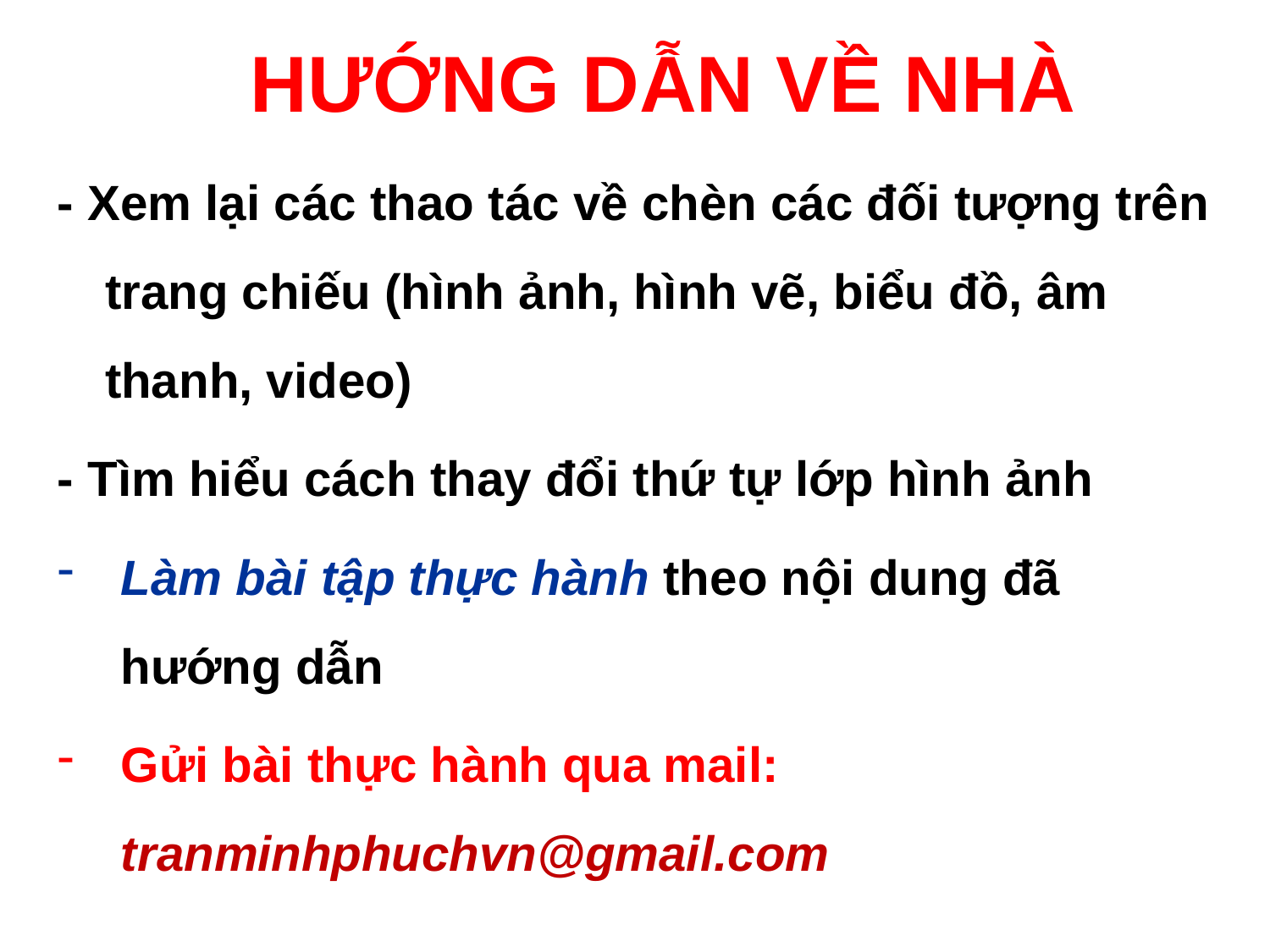

HƯỚNG DẪN VỀ NHÀ
- Xem lại các thao tác về chèn các đối tượng trên trang chiếu (hình ảnh, hình vẽ, biểu đồ, âm thanh, video)
- Tìm hiểu cách thay đổi thứ tự lớp hình ảnh
Làm bài tập thực hành theo nội dung đã hướng dẫn
Gửi bài thực hành qua mail: tranminhphuchvn@gmail.com